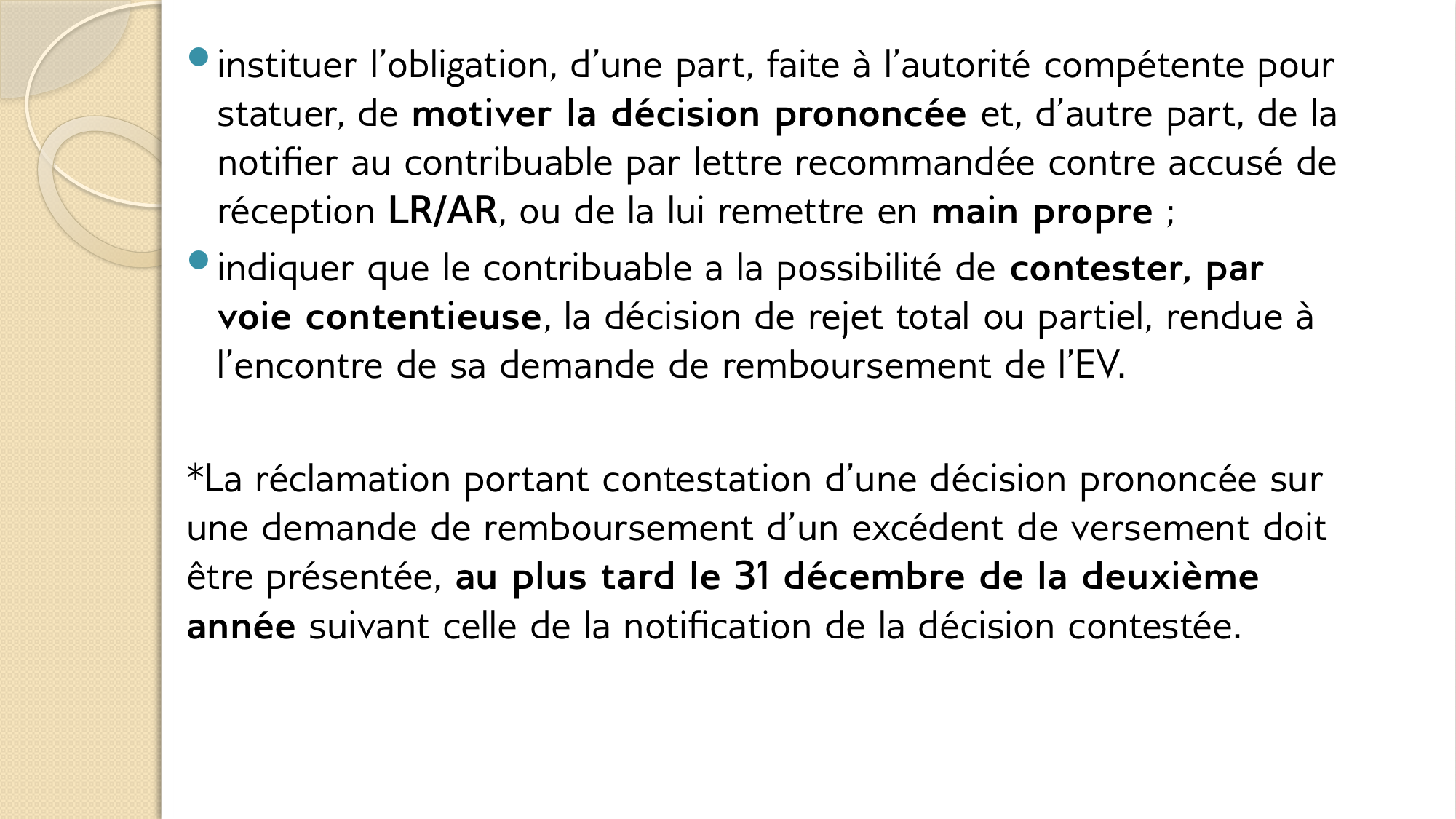

instituer l’obligation, d’une part, faite à l’autorité compétente pour statuer, de motiver la décision prononcée et, d’autre part, de la notifier au contribuable par lettre recommandée contre accusé de réception LR/AR, ou de la lui remettre en main propre ;
indiquer que le contribuable a la possibilité de contester, par voie contentieuse, la décision de rejet total ou partiel, rendue à l’encontre de sa demande de remboursement de l’EV.

*La réclamation portant contestation d’une décision prononcée sur une demande de remboursement d’un excédent de versement doit être présentée, au plus tard le 31 décembre de la deuxième année suivant celle de la notification de la décision contestée.